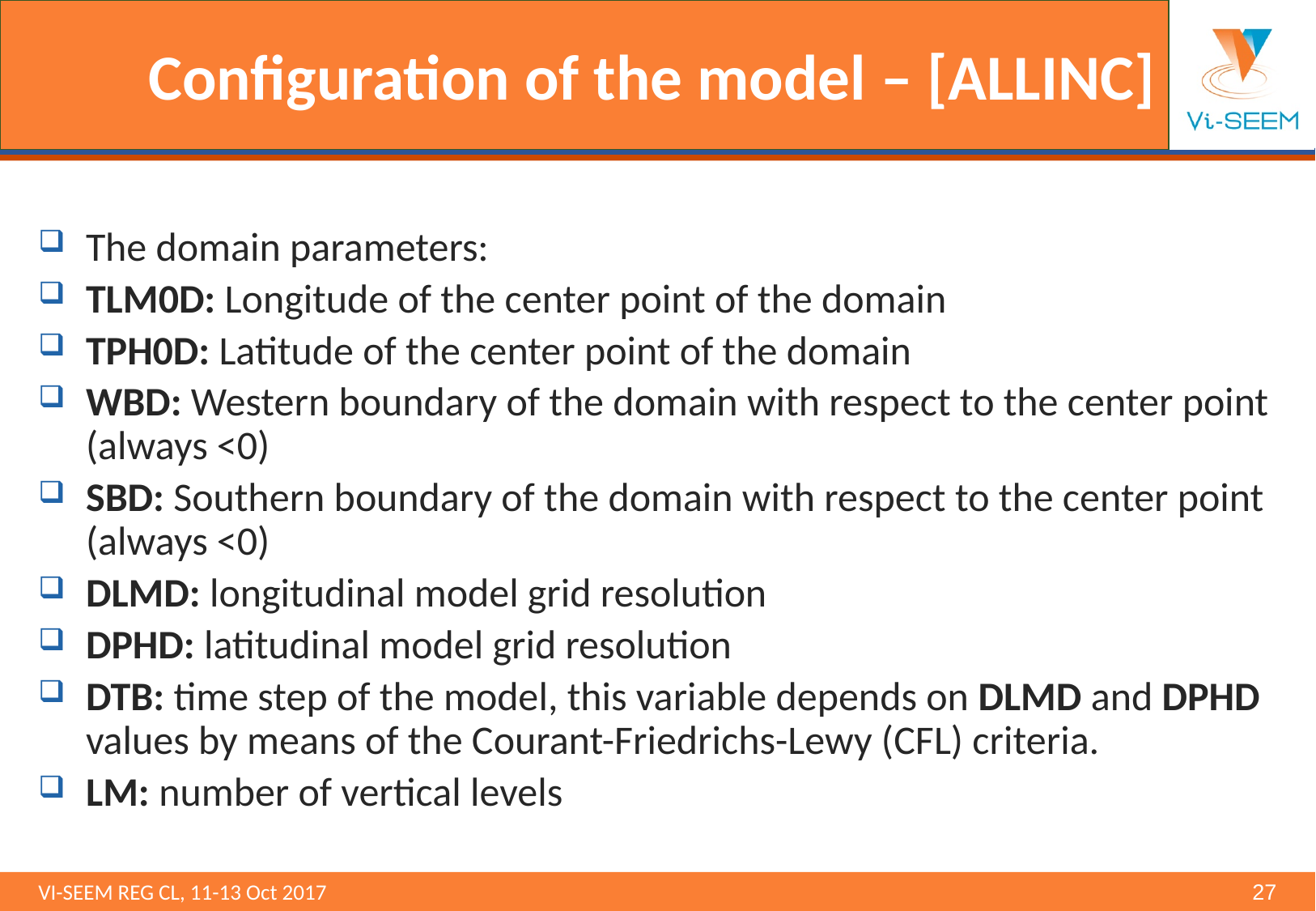

# Configuration of the model – [ALLINC]
The domain parameters:
TLM0D: Longitude of the center point of the domain
TPH0D: Latitude of the center point of the domain
WBD: Western boundary of the domain with respect to the center point (always <0)
SBD: Southern boundary of the domain with respect to the center point (always <0)
DLMD: longitudinal model grid resolution
DPHD: latitudinal model grid resolution
DTB: time step of the model, this variable depends on DLMD and DPHD values by means of the Courant-Friedrichs-Lewy (CFL) criteria.
LM: number of vertical levels

VI-SEEM REG CL, 11-13 Oct 2017 								27